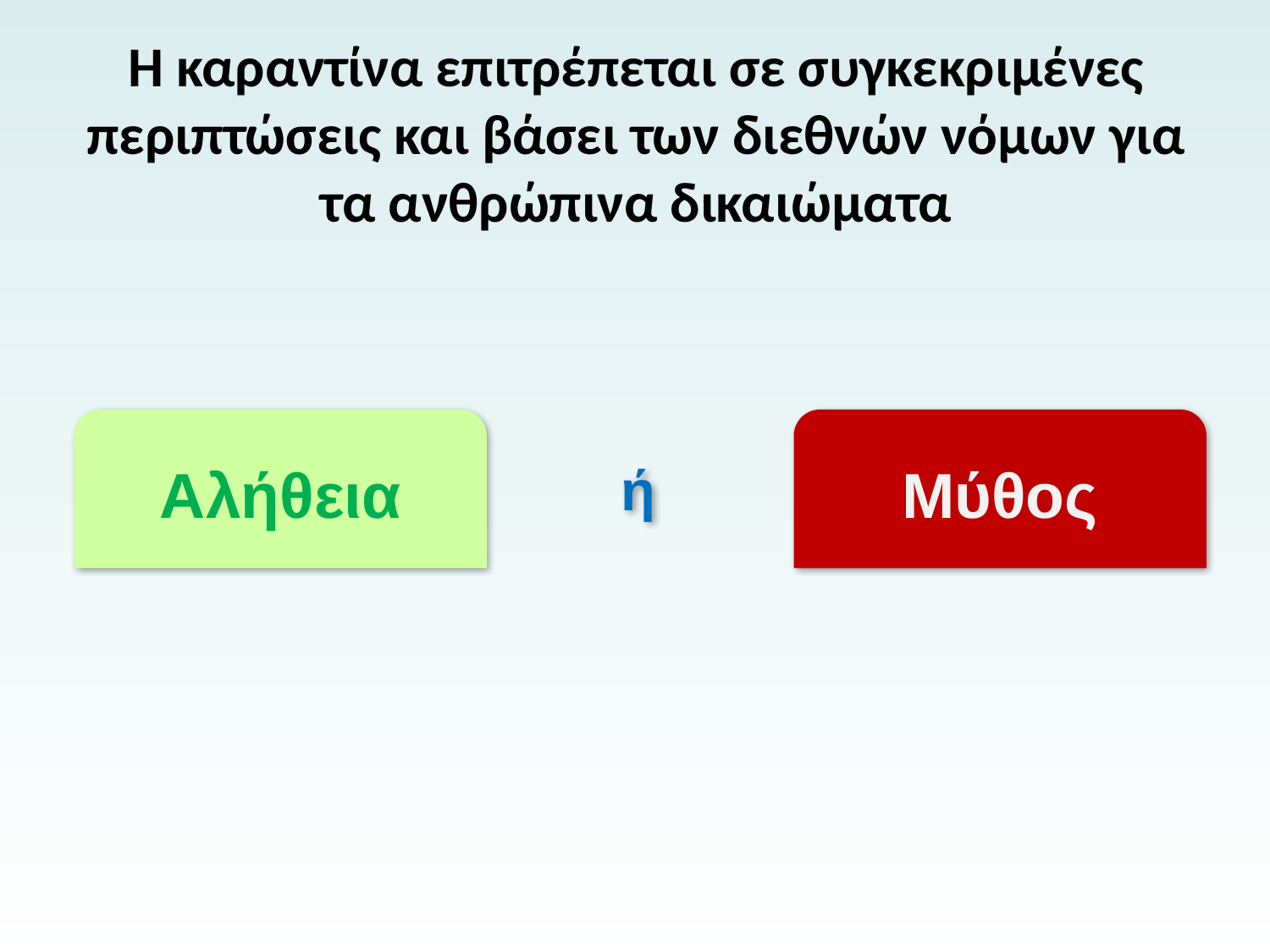

# Η καραντίνα επιτρέπεται σε συγκεκριμένες περιπτώσεις και βάσει των διεθνών νόμων για τα ανθρώπινα δικαιώματα
Αλήθεια
Μύθος
ή